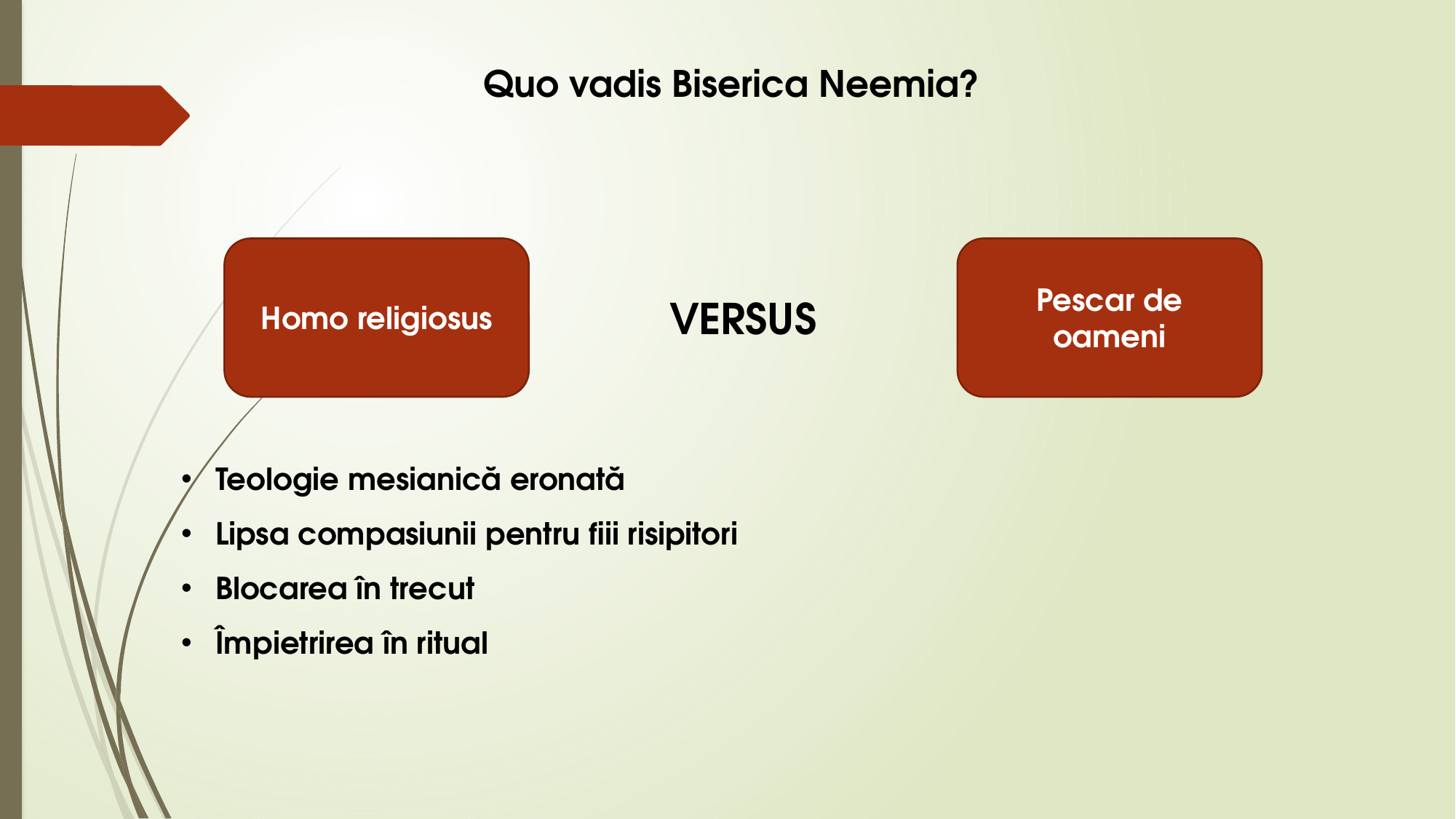

Quo vadis Biserica Neemia?
Homo religiosus
Pescar de oameni
VERSUS
Teologie mesianică eronată
Lipsa compasiunii pentru fiii risipitori
Blocarea în trecut
Împietrirea în ritual